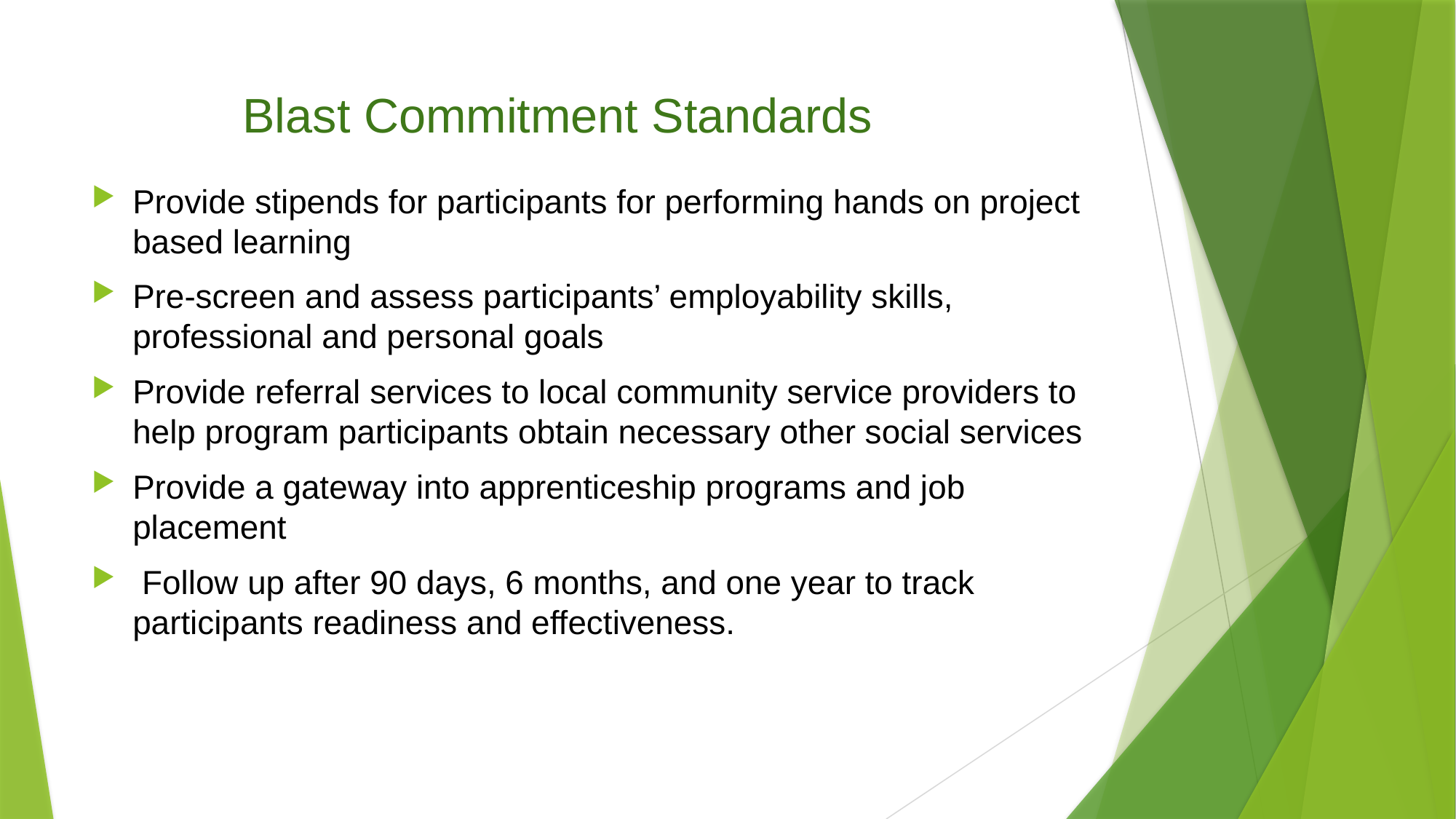

# Blast Commitment Standards
Provide stipends for participants for performing hands on project based learning
Pre-screen and assess participants’ employability skills, professional and personal goals
Provide referral services to local community service providers to help program participants obtain necessary other social services
Provide a gateway into apprenticeship programs and job placement
 Follow up after 90 days, 6 months, and one year to track    participants readiness and effectiveness.